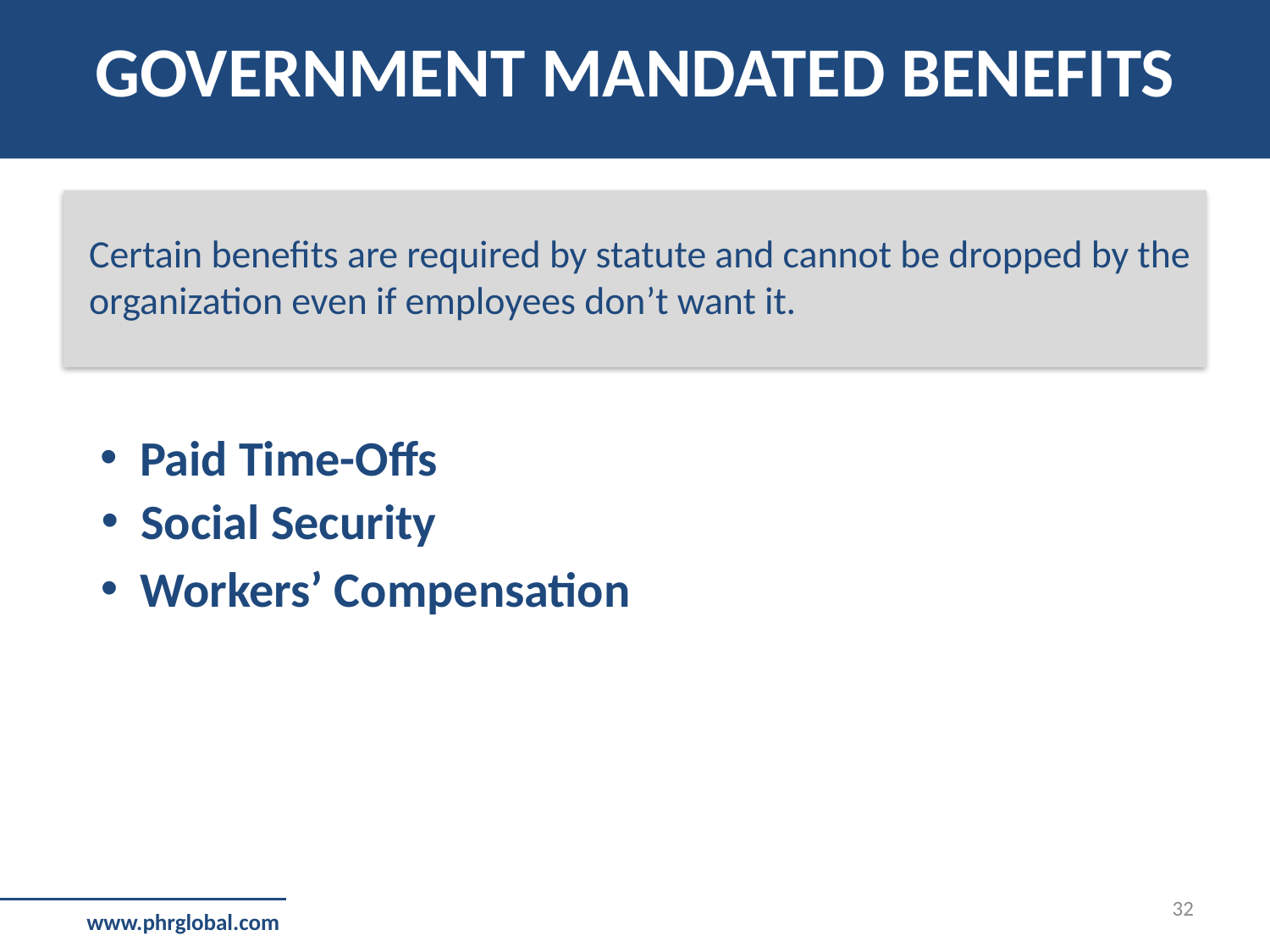

GOVERNMENT MANDATED BENEFITS
Certain benefits are required by statute and cannot be dropped by the organization even if employees don’t want it.
Paid Time-Offs
Social Security
Workers’ Compensation
32